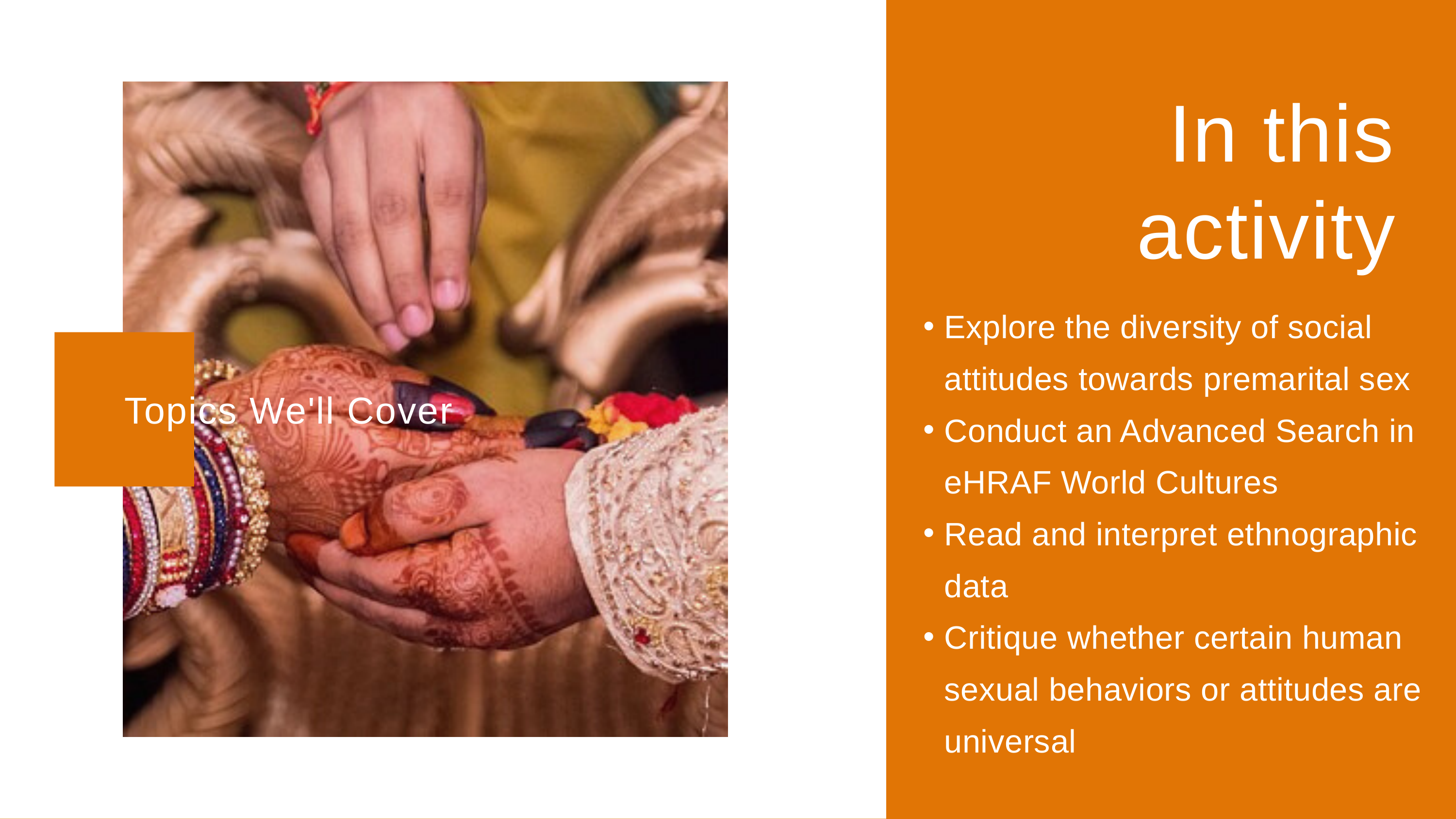

In this activity

Explore the diversity of social attitudes towards premarital sex
Conduct an Advanced Search in eHRAF World Cultures
Read and interpret ethnographic data
Critique whether certain human sexual behaviors or attitudes are universal

Topics We'll Cover